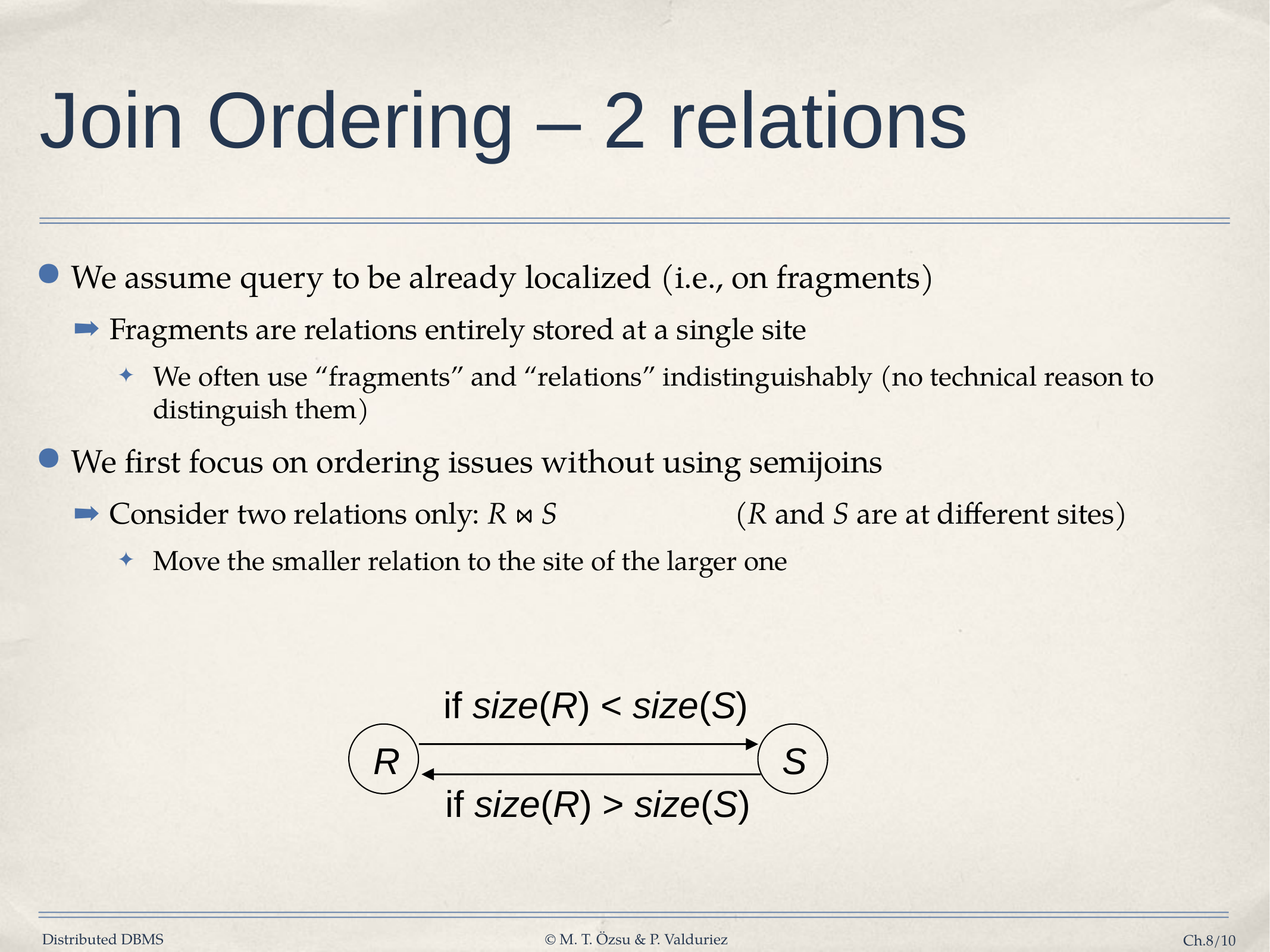

# Join Ordering – 2 relations
We assume query to be already localized (i.e., on fragments)
Fragments are relations entirely stored at a single site
We often use “fragments” and “relations” indistinguishably (no technical reason to distinguish them)
We first focus on ordering issues without using semijoins
Consider two relations only: R ⋈ S		(R and S are at different sites)
Move the smaller relation to the site of the larger one
if size(R) < size(S)

R
S

if size(R) > size(S)